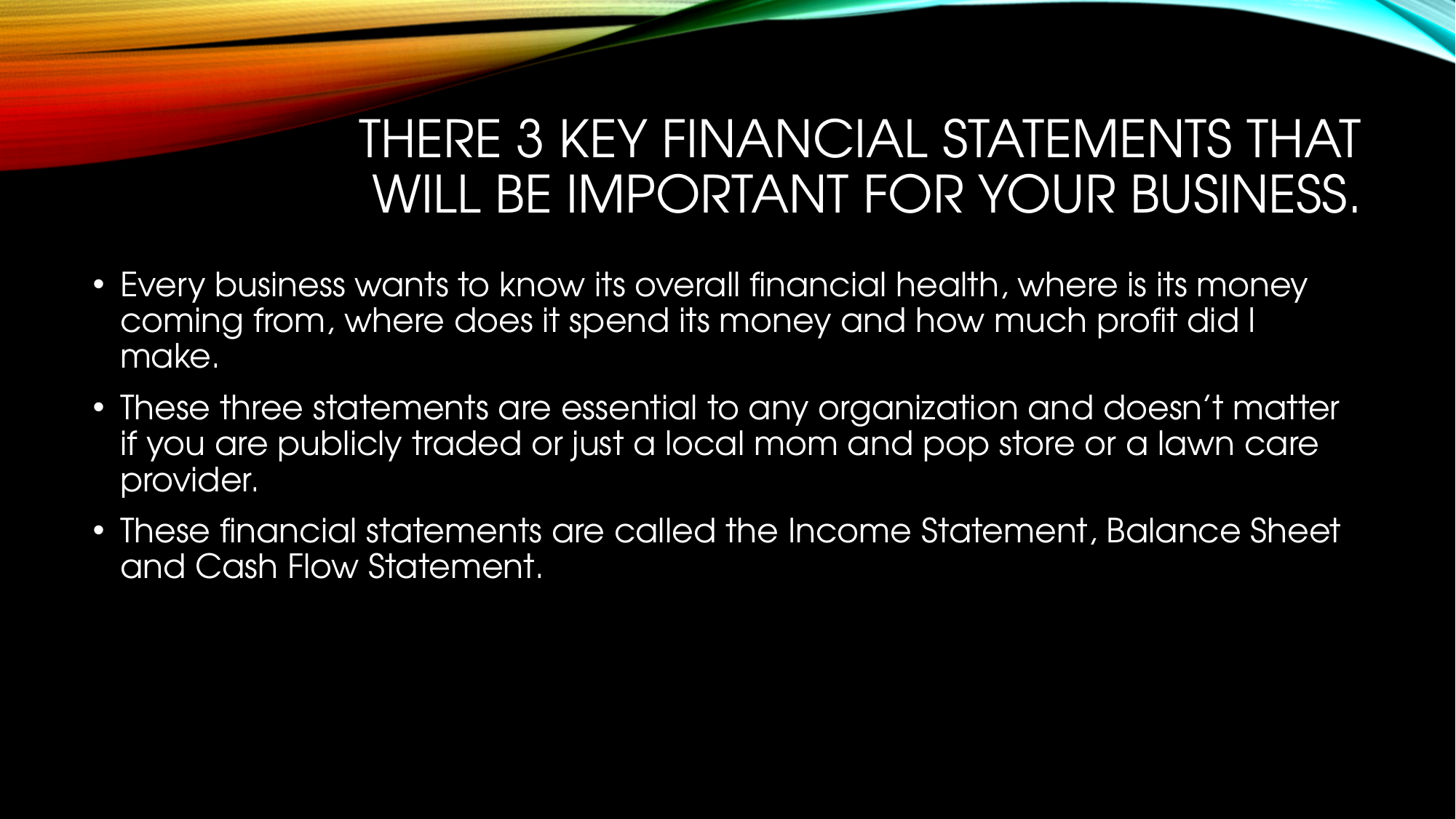

# There 3 Key Financial Statements that will be important for your business.
Every business wants to know its overall financial health, where is its money coming from, where does it spend its money and how much profit did I make.
These three statements are essential to any organization and doesn’t matter if you are publicly traded or just a local mom and pop store or a lawn care provider.
These financial statements are called the Income Statement, Balance Sheet and Cash Flow Statement.